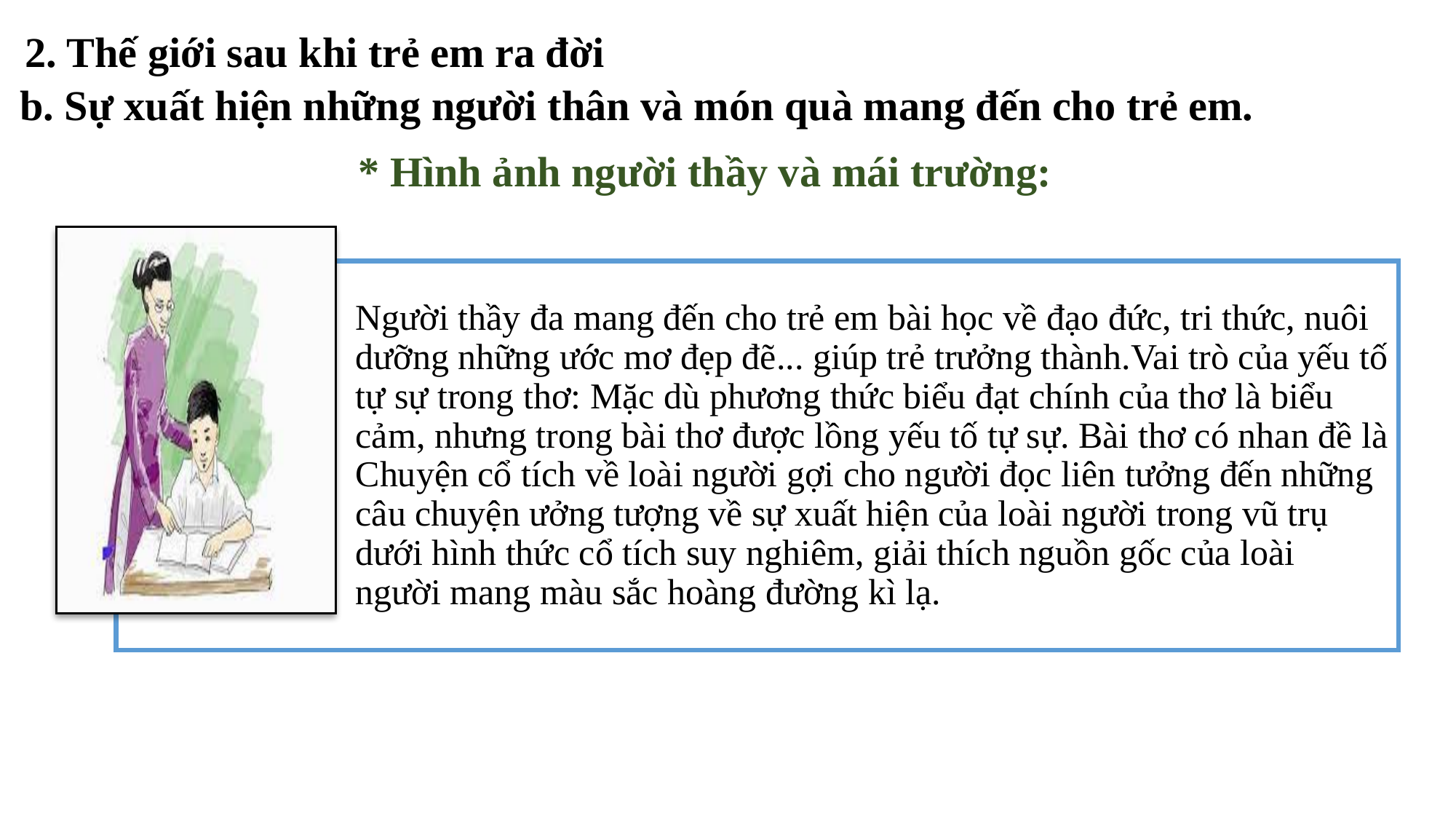

2. Thế giới sau khi trẻ em ra đời
b. Sự xuất hiện những người thân và món quà mang đến cho trẻ em.
* Hình ảnh người thầy và mái trường:

Người thầy đa mang đến cho trẻ em bài học về đạo đức, tri thức, nuôi dưỡng những ước mơ đẹp đẽ... giúp trẻ trưởng thành.Vai trò của yếu tố tự sự trong thơ: Mặc dù phương thức biểu đạt chính của thơ là biểu cảm, nhưng trong bài thơ được lồng yếu tố tự sự. Bài thơ có nhan đề là Chuyện cổ tích về loài người gợi cho người đọc liên tưởng đến những câu chuyện ưởng tượng về sự xuất hiện của loài người trong vũ trụ dưới hình thức cổ tích suy nghiêm, giải thích nguồn gốc của loài người mang màu sắc hoàng đường kì lạ.